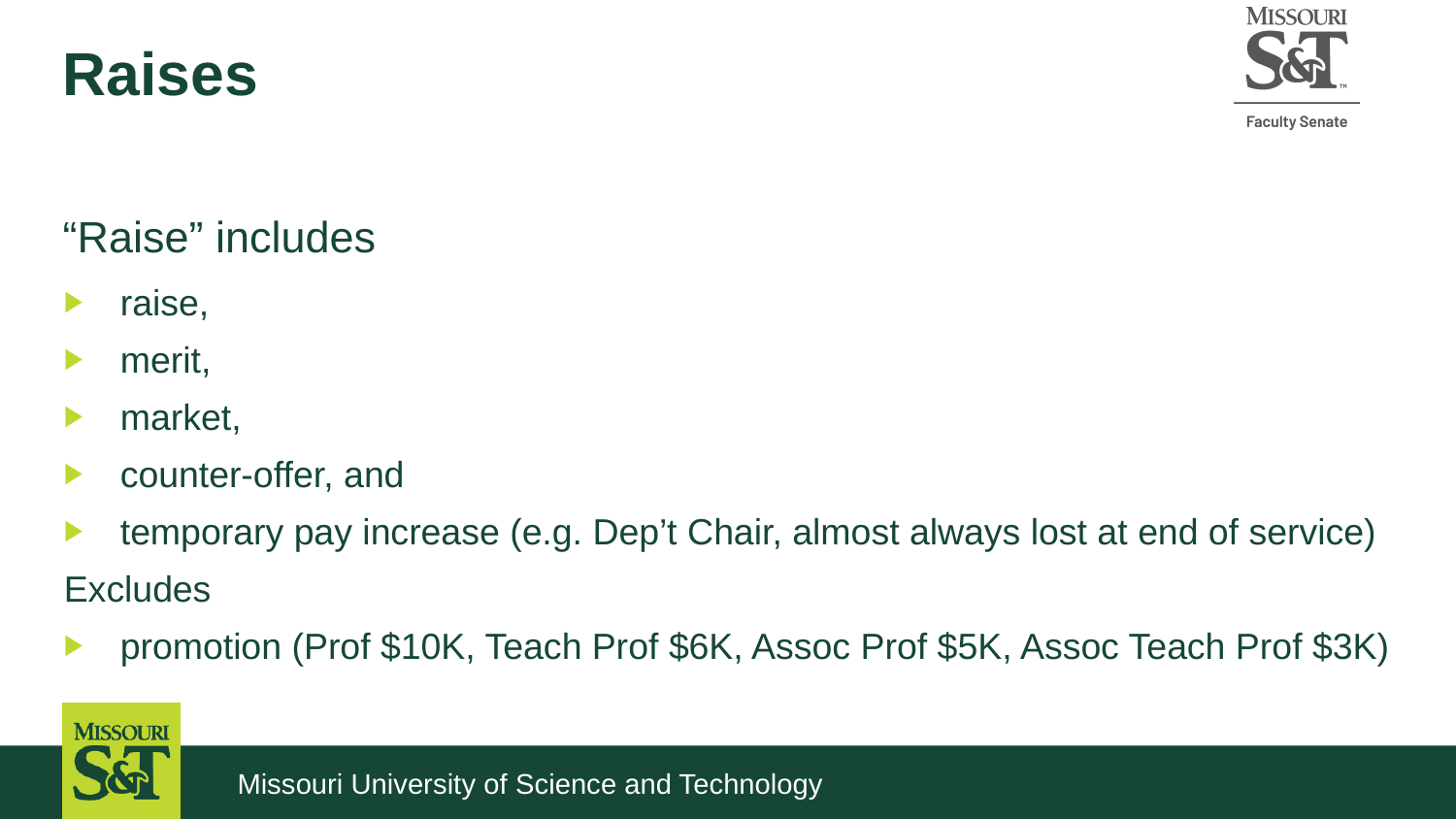

# Raises

“Raise” includes
raise,
merit,
market,
counter-offer, and
temporary pay increase (e.g. Dep’t Chair, almost always lost at end of service)
Excludes
promotion (Prof $10K, Teach Prof $6K, Assoc Prof $5K, Assoc Teach Prof $3K)
Missouri University of Science and Technology